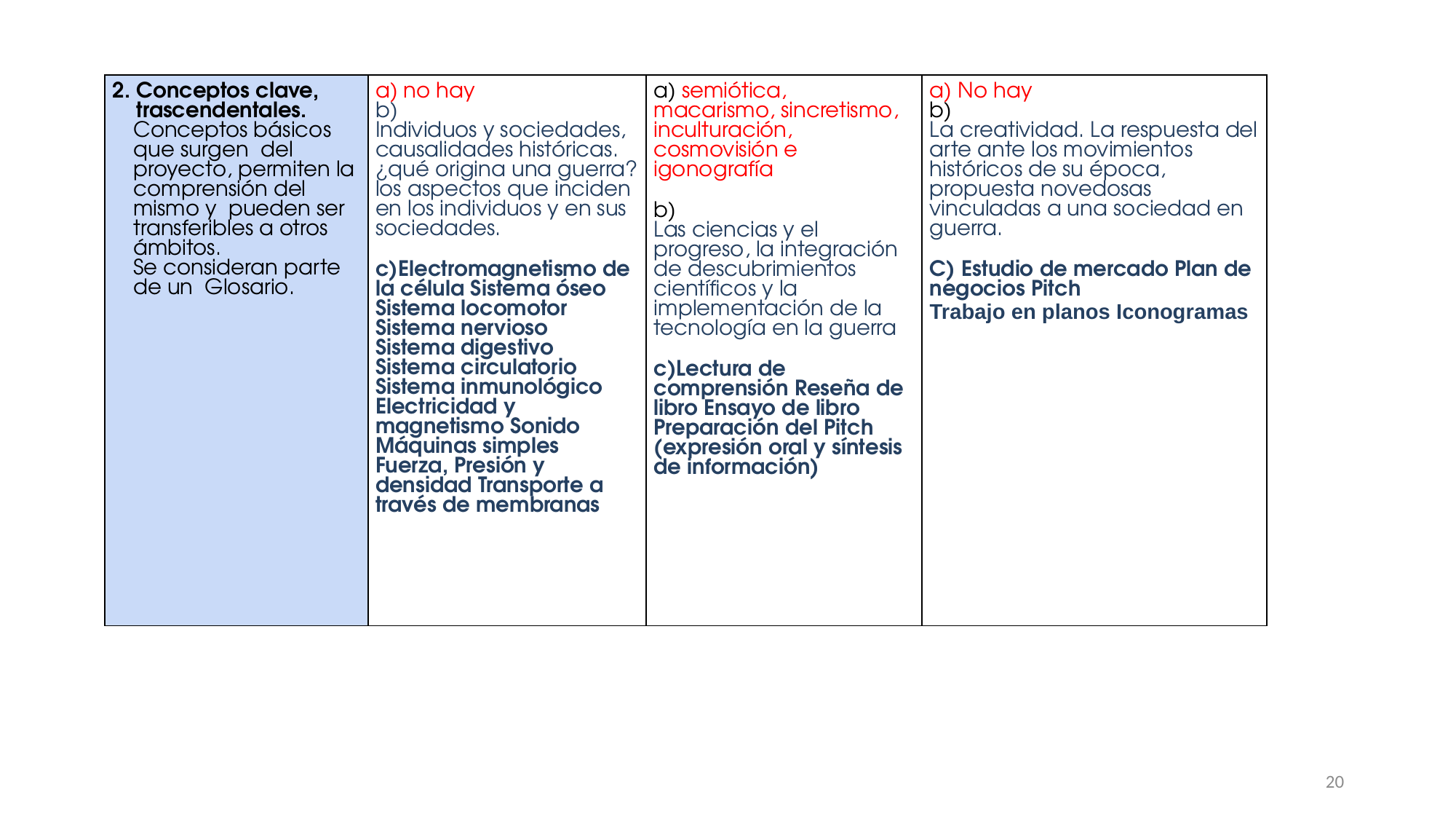

| 2. Conceptos clave,     trascendentales. Conceptos básicos que surgen  del proyecto, permiten la comprensión del mismo y  pueden ser transferibles a otros ámbitos. Se consideran parte de un  Glosario. | a) no hay b) Individuos y sociedades, causalidades históricas. ¿qué origina una guerra? los aspectos que inciden en los individuos y en sus sociedades. c)Electromagnetismo de la célula Sistema óseo Sistema locomotor Sistema nervioso Sistema digestivo Sistema circulatorio Sistema inmunológico Electricidad y magnetismo Sonido Máquinas simples Fuerza, Presión y densidad Transporte a través de membranas | a) semiótica, macarismo, sincretismo, inculturación, cosmovisión e igonografía b) Las ciencias y el progreso, la integración de descubrimientos científicos y la implementación de la tecnología en la guerra c)Lectura de comprensión Reseña de libro Ensayo de libro Preparación del Pitch (expresión oral y síntesis de información) | a) No hay b) La creatividad. La respuesta del arte ante los movimientos históricos de su época, propuesta novedosas vinculadas a una sociedad en guerra. C) Estudio de mercado Plan de negocios Pitch Trabajo en planos Iconogramas |
| --- | --- | --- | --- |

20